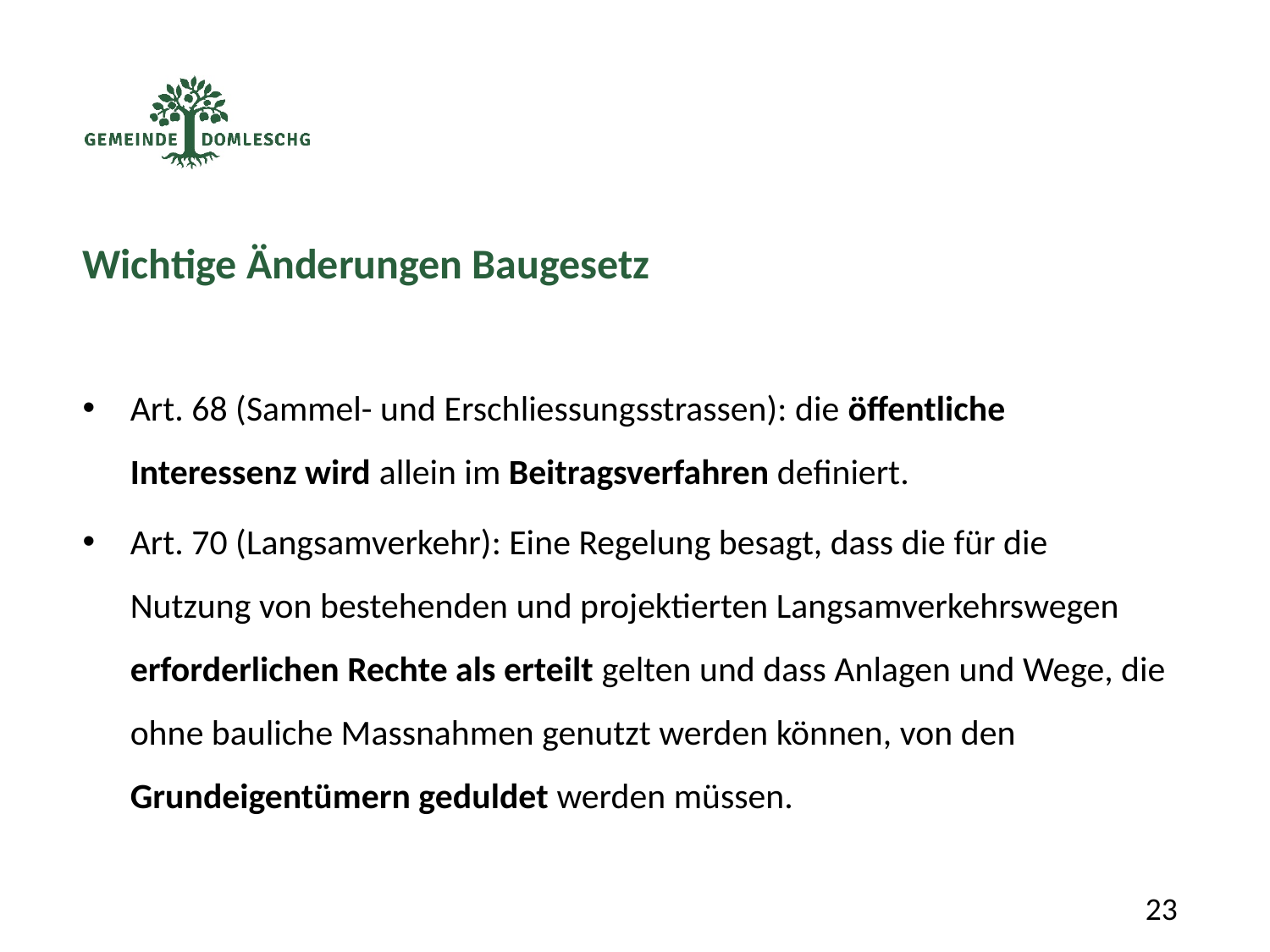

Wichtige Änderungen Baugesetz

Art. 68 (Sammel- und Erschliessungsstrassen): die öffentliche Interessenz wird allein im Beitragsverfahren definiert.
Art. 70 (Langsamverkehr): Eine Regelung besagt, dass die für die Nutzung von bestehenden und projektierten Langsamverkehrswegen erforderlichen Rechte als erteilt gelten und dass Anlagen und Wege, die ohne bauliche Massnahmen genutzt werden können, von den Grundeigentümern geduldet werden müssen.